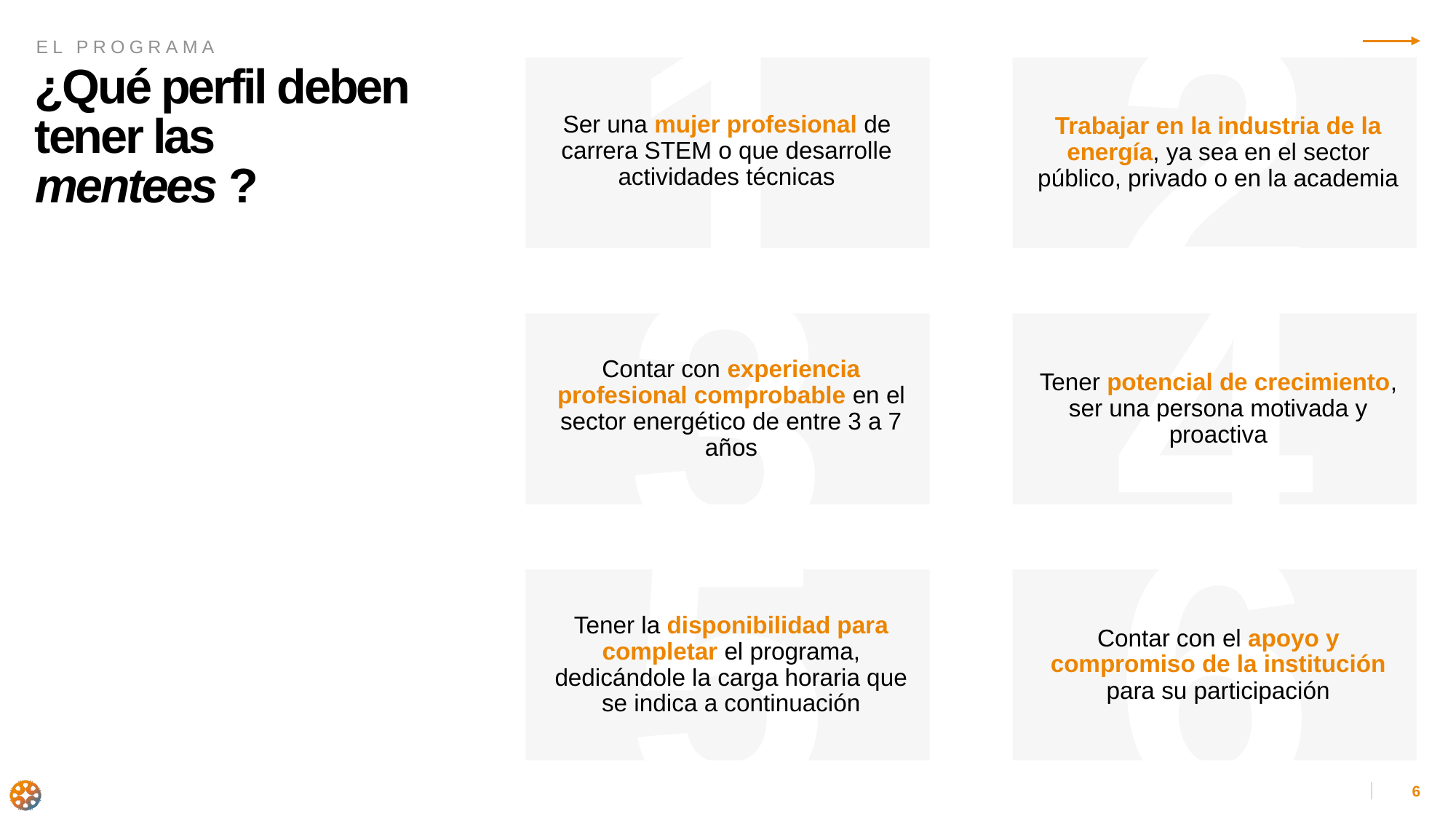

el programa
Ser una mujer profesional de carrera STEM o que desarrolle actividades técnicas
1
2
Trabajar en la industria de la energía, ya sea en el sector público, privado o en la academia
# ¿Qué perfil deben tener las mentees ?

3
Contar con experiencia profesional comprobable en el sector energético de entre 3 a 7 años
4
Tener potencial de crecimiento, ser una persona motivada y proactiva

5
Tener la disponibilidad para completar el programa, dedicándole la carga horaria que se indica a continuación
6
Contar con el apoyo y compromiso de la institución para su participación

6